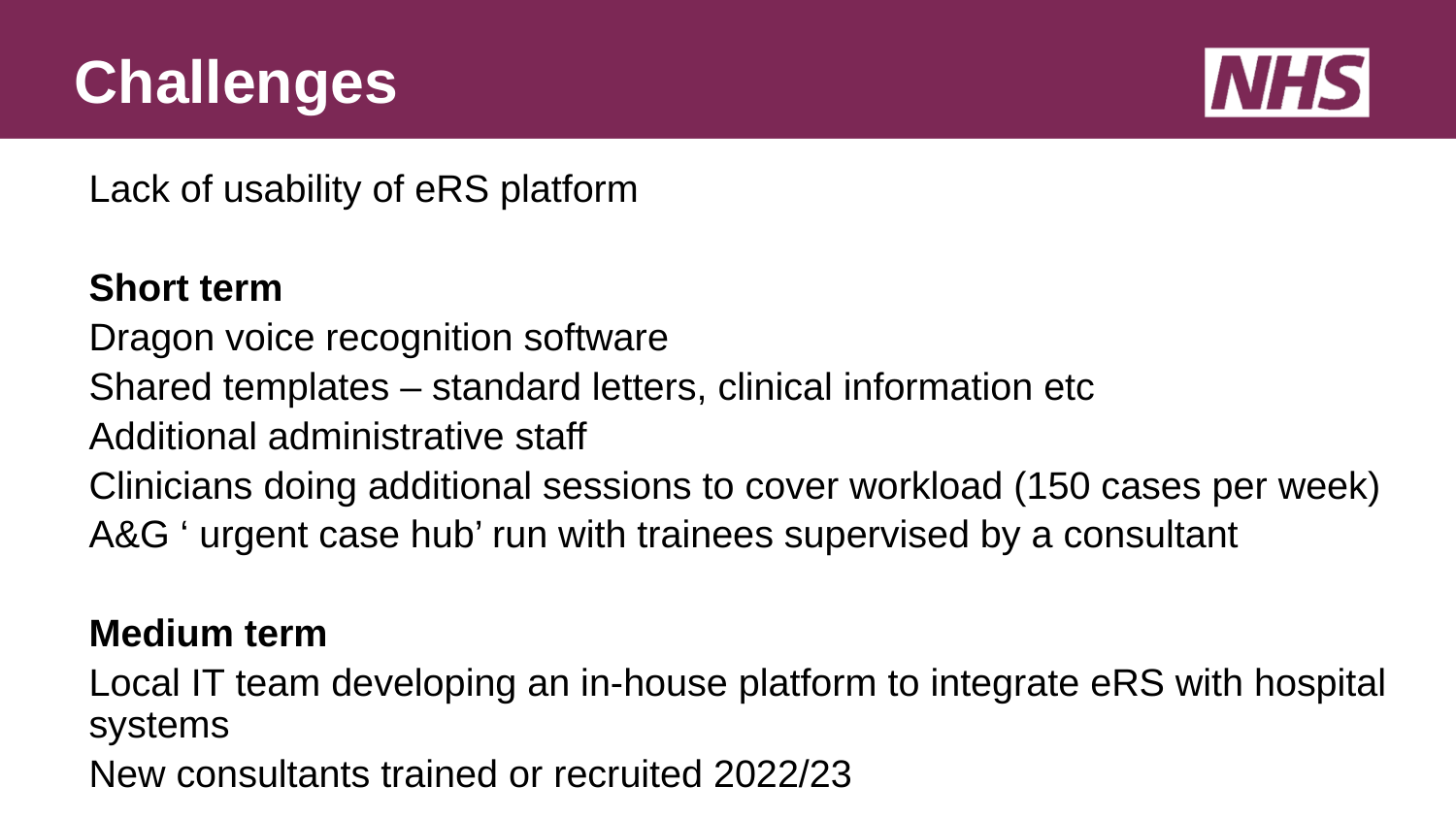

# Challenges
Lack of usability of eRS platform

Short term
Dragon voice recognition software
Shared templates – standard letters, clinical information etc
Additional administrative staff
Clinicians doing additional sessions to cover workload (150 cases per week)
A&G ‘ urgent case hub’ run with trainees supervised by a consultant

Medium term
Local IT team developing an in-house platform to integrate eRS with hospital systems
New consultants trained or recruited 2022/23